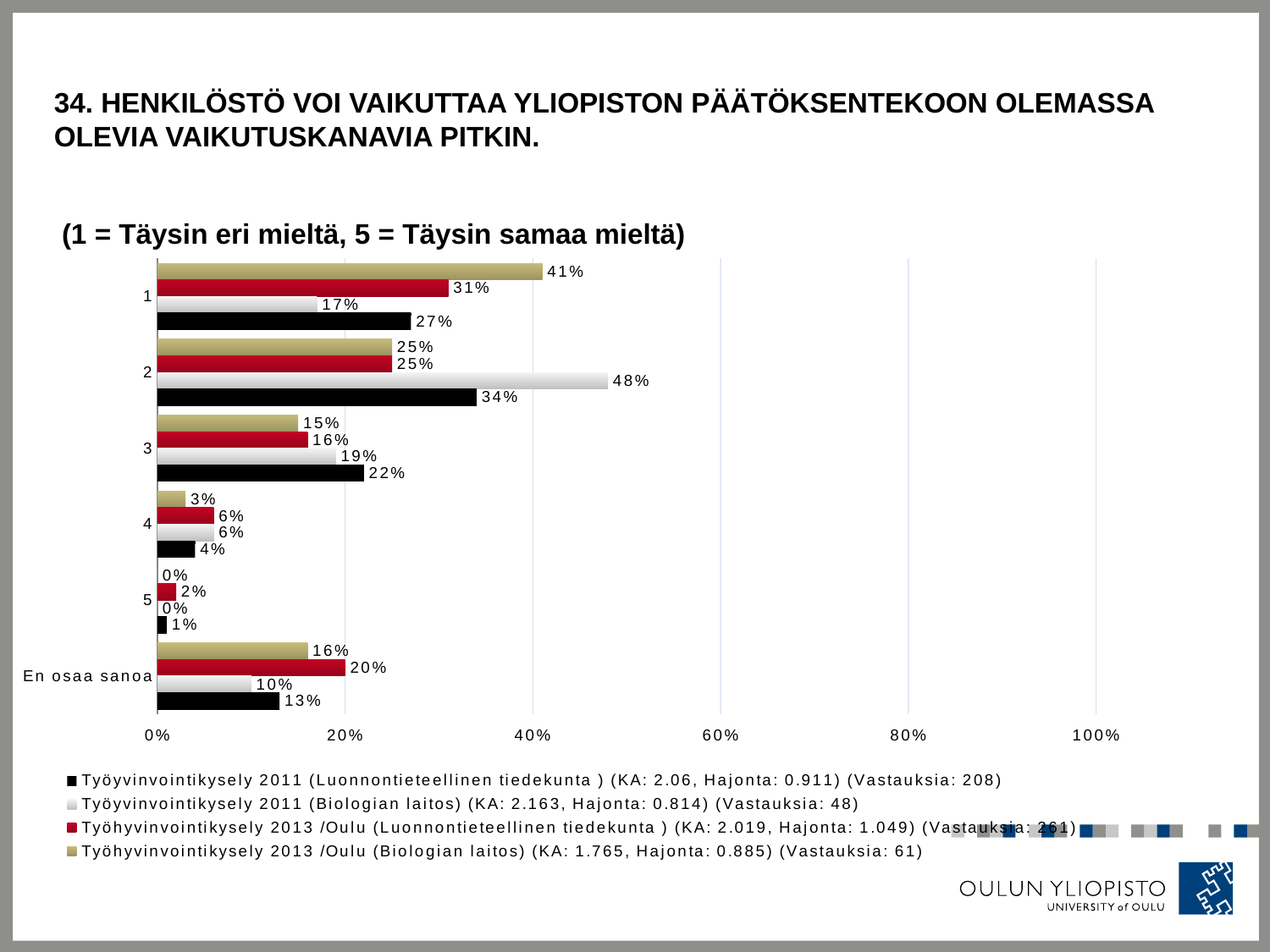

# 34. Henkilöstö voi vaikuttaa yliopiston päätöksentekoon olemassa olevia vaikutuskanavia pitkin.
 (1 = Täysin eri mieltä, 5 = Täysin samaa mieltä)

### Chart

| Category | Työhyvinvointikysely 2013 /Oulu (Biologian laitos) (KA: 1.765, Hajonta: 0.885) (Vastauksia: 61) | Työhyvinvointikysely 2013 /Oulu (Luonnontieteellinen tiedekunta ) (KA: 2.019, Hajonta: 1.049) (Vastauksia: 261) | Työyvinvointikysely 2011 (Biologian laitos) (KA: 2.163, Hajonta: 0.814) (Vastauksia: 48) | Työyvinvointikysely 2011 (Luonnontieteellinen tiedekunta ) (KA: 2.06, Hajonta: 0.911) (Vastauksia: 208) |
|---|---|---|---|---|
| 1 | 0.41 | 0.31 | 0.17 | 0.27 |
| 2 | 0.25 | 0.25 | 0.48 | 0.34 |
| 3 | 0.15 | 0.16 | 0.19 | 0.22 |
| 4 | 0.03 | 0.06 | 0.06 | 0.04 |
| 5 | 0.0 | 0.02 | 0.0 | 0.01 |
| En osaa sanoa | 0.16 | 0.2 | 0.1 | 0.13 |